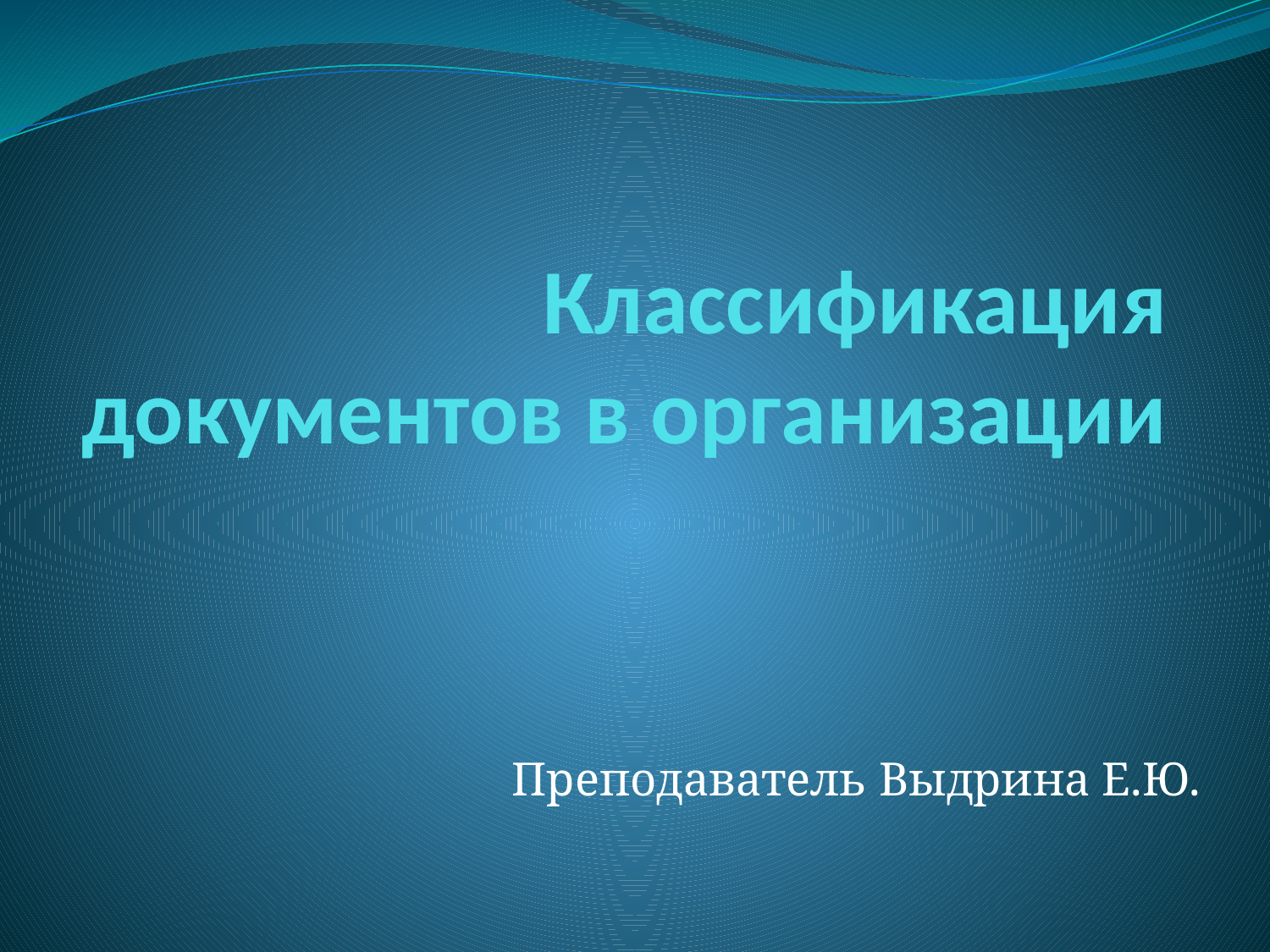

# Классификация документов в организации
Преподаватель Выдрина Е.Ю.